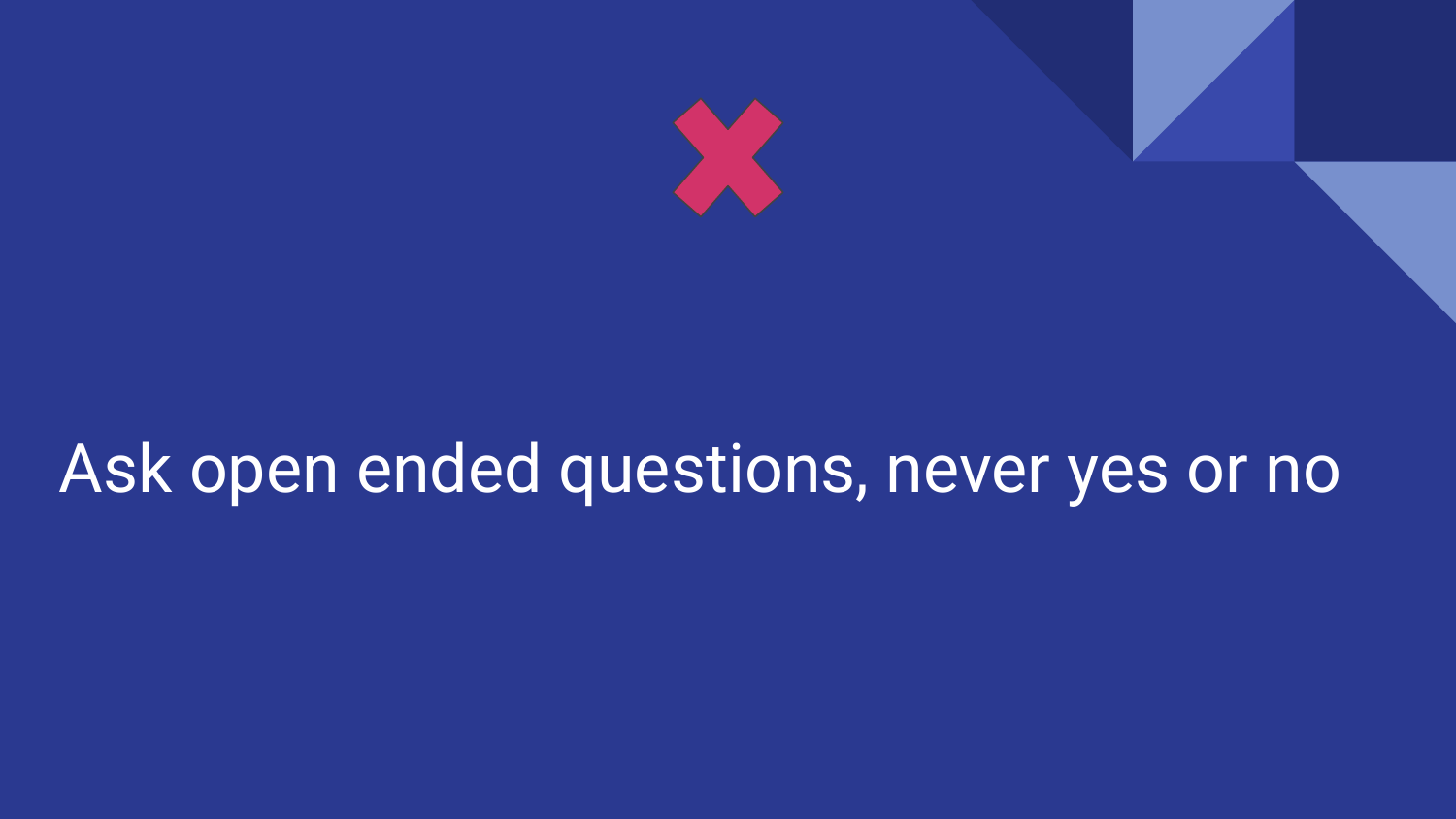

# Ask open ended questions, never yes or no